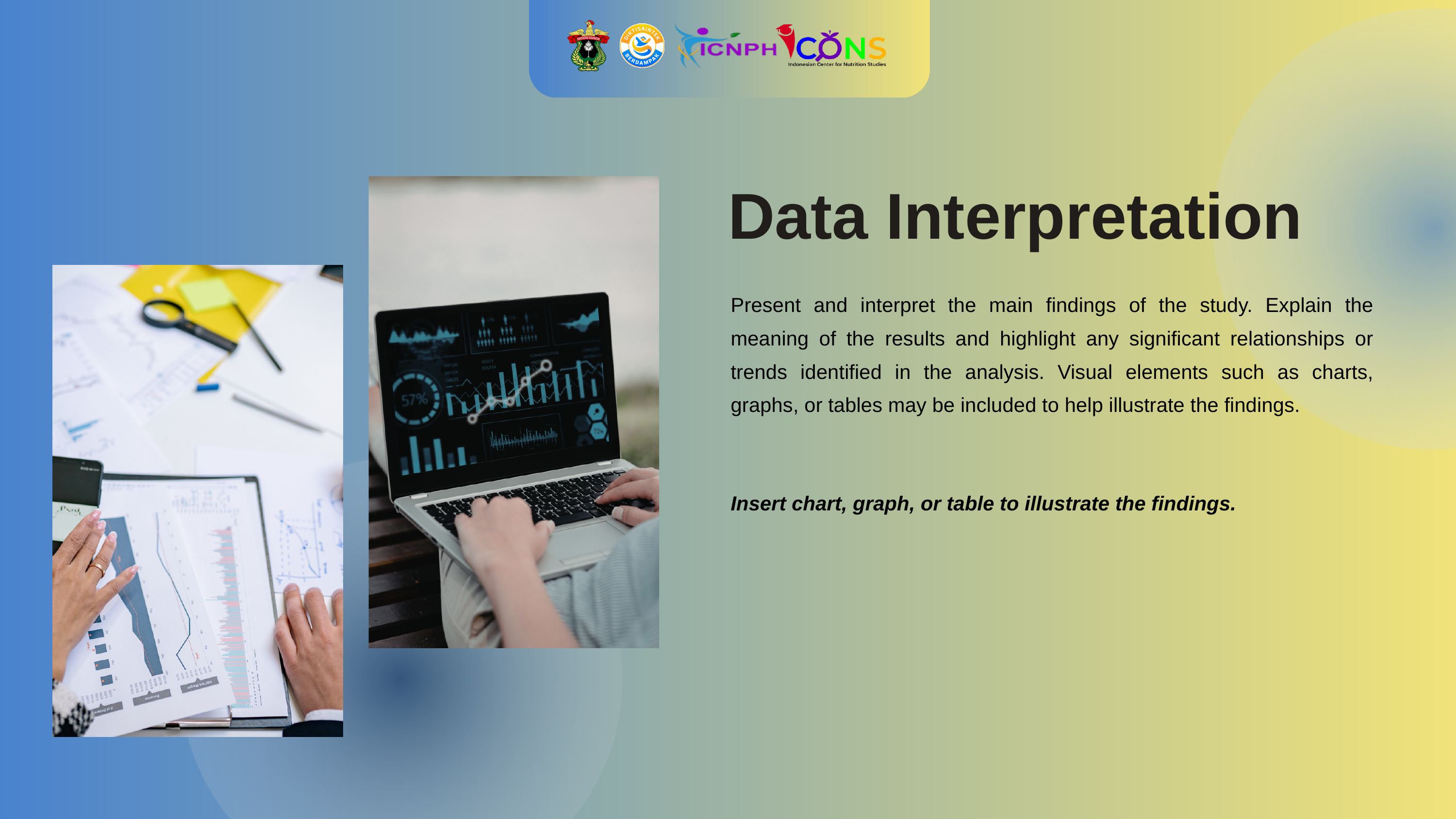

Data Interpretation

Present and interpret the main findings of the study. Explain the meaning of the results and highlight any significant relationships or trends identified in the analysis. Visual elements such as charts, graphs, or tables may be included to help illustrate the findings.

Insert chart, graph, or table to illustrate the findings.